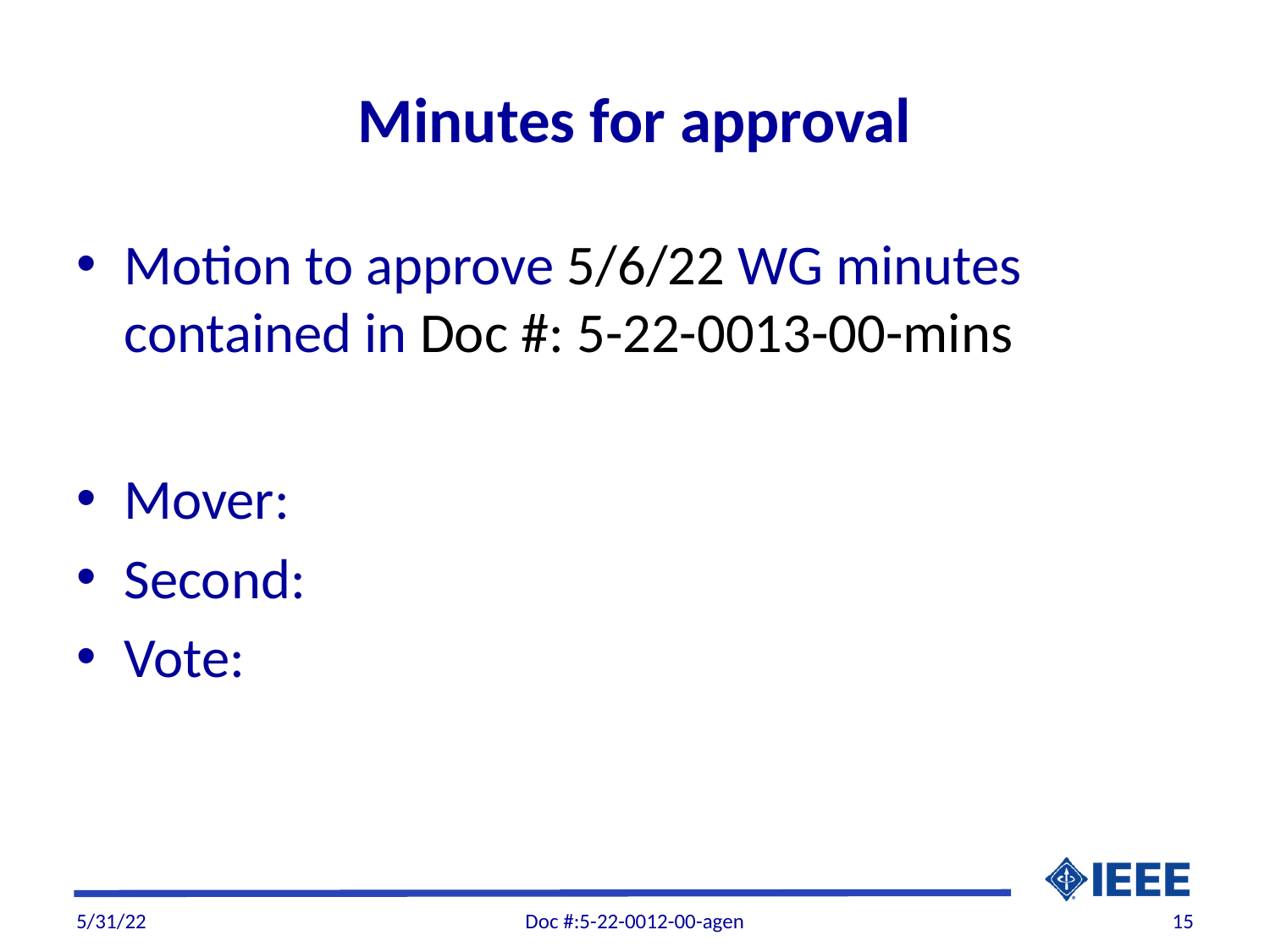

# Minutes for approval
Motion to approve 5/6/22 WG minutes contained in Doc #: 5-22-0013-00-mins

Mover:
Second:
Vote:

5/31/22
Doc #:5-22-0012-00-agen
15